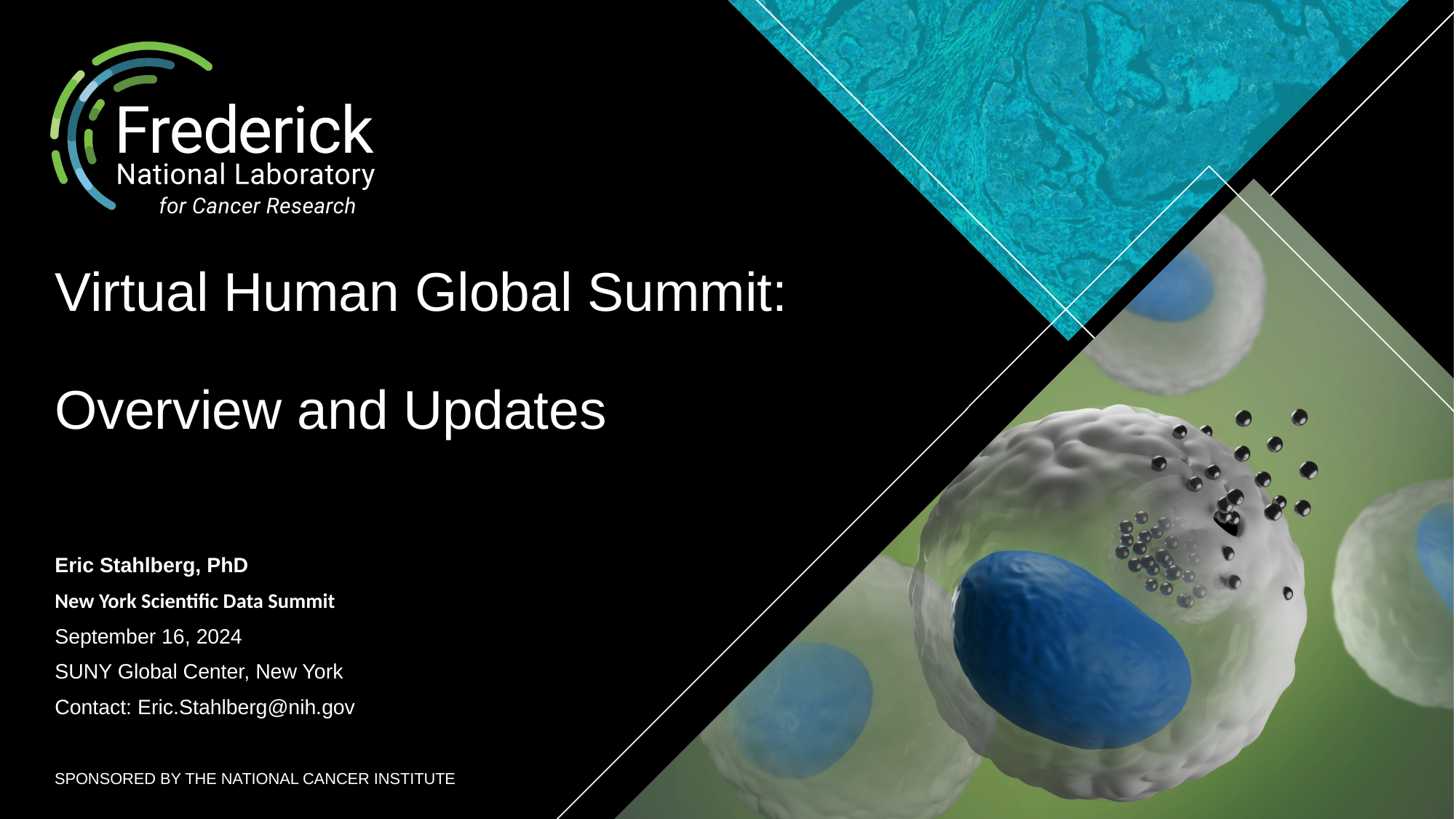

# Virtual Human Global Summit: Overview and Updates
Eric Stahlberg, PhD
New York Scientific Data Summit
September 16, 2024
SUNY Global Center, New York
Contact: Eric.Stahlberg@nih.gov